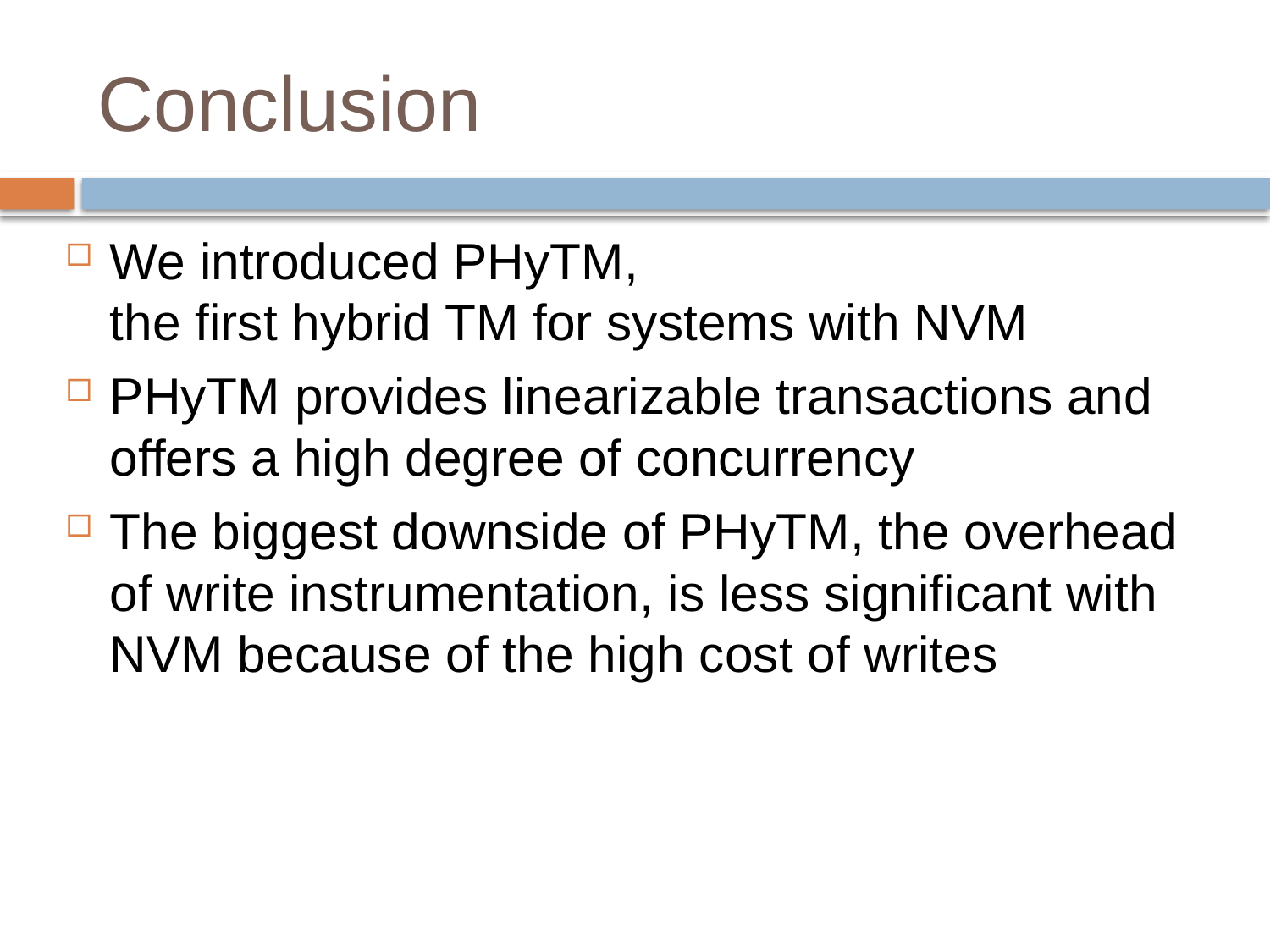

# Conclusion
We introduced PHyTM,
the first hybrid TM for systems with NVM
PHyTM provides linearizable transactions and offers a high degree of concurrency
The biggest downside of PHyTM, the overhead of write instrumentation, is less significant with NVM because of the high cost of writes